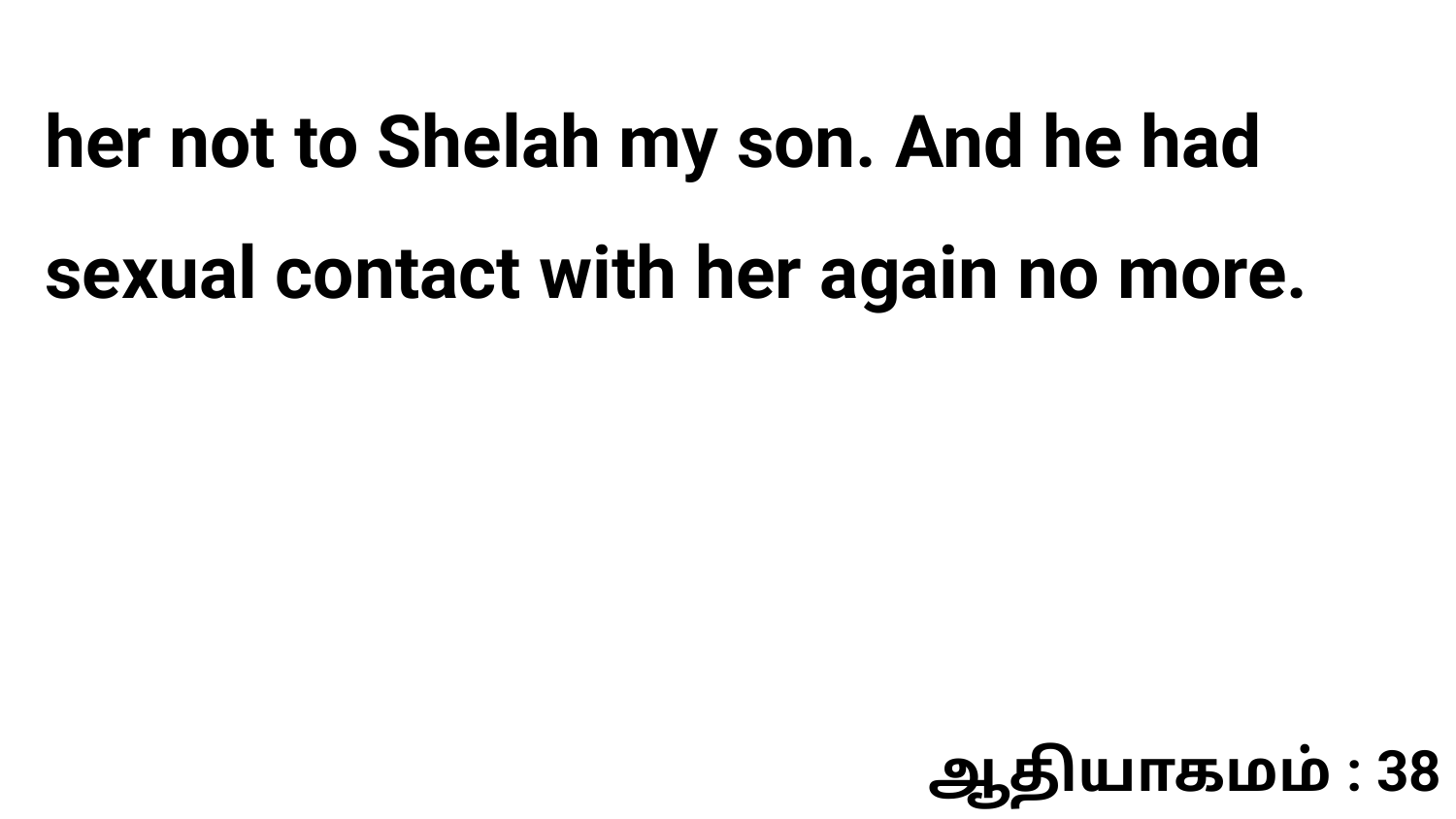

her not to Shelah my son. And he had sexual contact with her again no more.
ஆதியாகமம் : 38